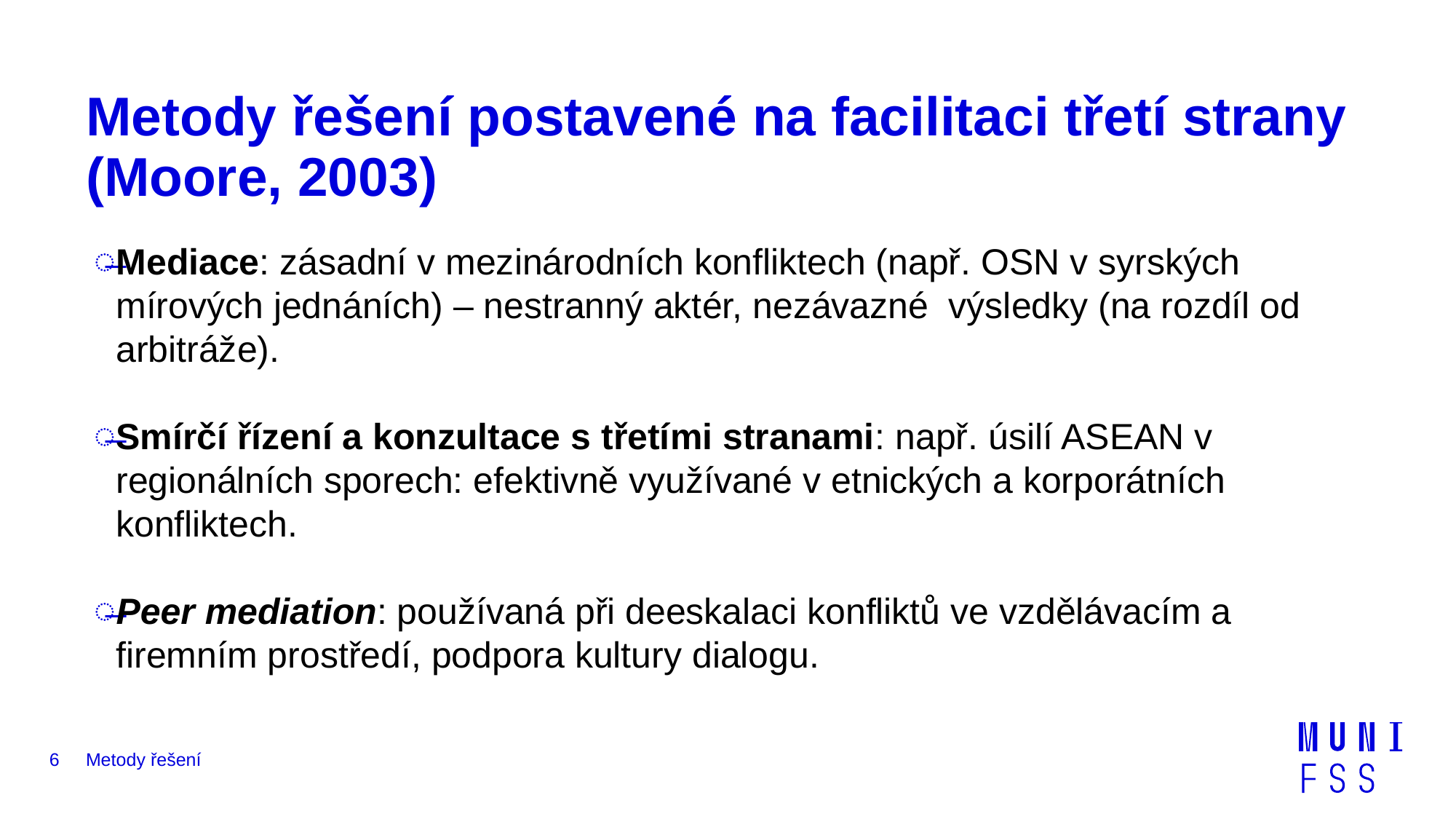

# Metody řešení postavené na facilitaci třetí strany (Moore, 2003)
Mediace: zásadní v mezinárodních konfliktech (např. OSN v syrských mírových jednáních) – nestranný aktér, nezávazné  výsledky (na rozdíl od arbitráže).

Smírčí řízení a konzultace s třetími stranami: např. úsilí ASEAN v regionálních sporech: efektivně využívané v etnických a korporátních konfliktech.

Peer mediation: používaná při deeskalaci konfliktů ve vzdělávacím a firemním prostředí, podpora kultury dialogu.
6
Metody řešení